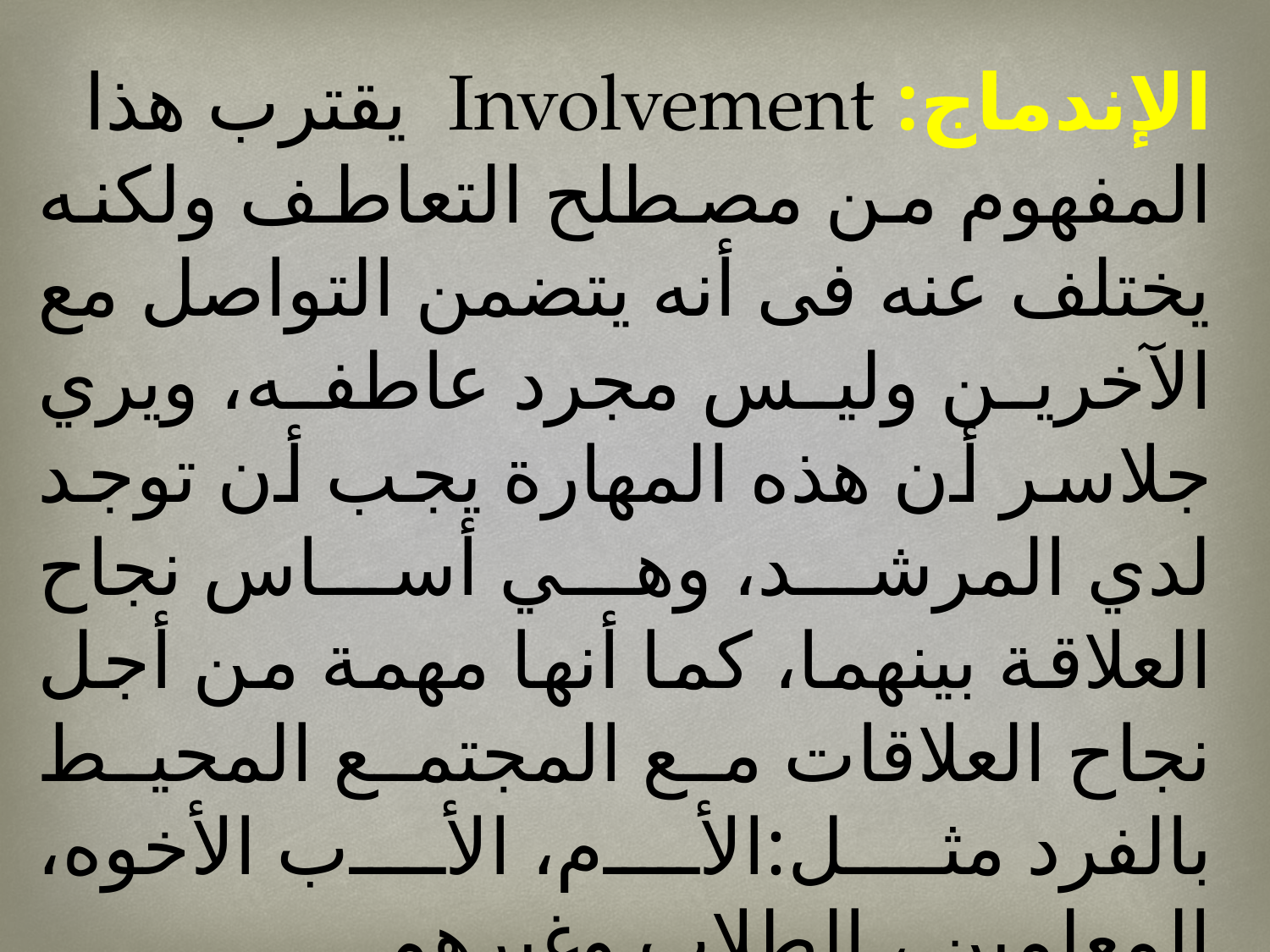

الإندماج: Involvement  يقترب هذا المفهوم من مصطلح التعاطف ولكنه يختلف عنه فى أنه يتضمن التواصل مع الآخرين وليس مجرد عاطفه، ويري جلاسر أن هذه المهارة يجب أن توجد لدي المرشد، وهي أساس نجاح العلاقة بينهما، كما أنها مهمة من أجل نجاح العلاقات مع المجتمع المحيط بالفرد مثل:الأم، الأب الأخوه، المعلمين ، الطلاب وغيرهم